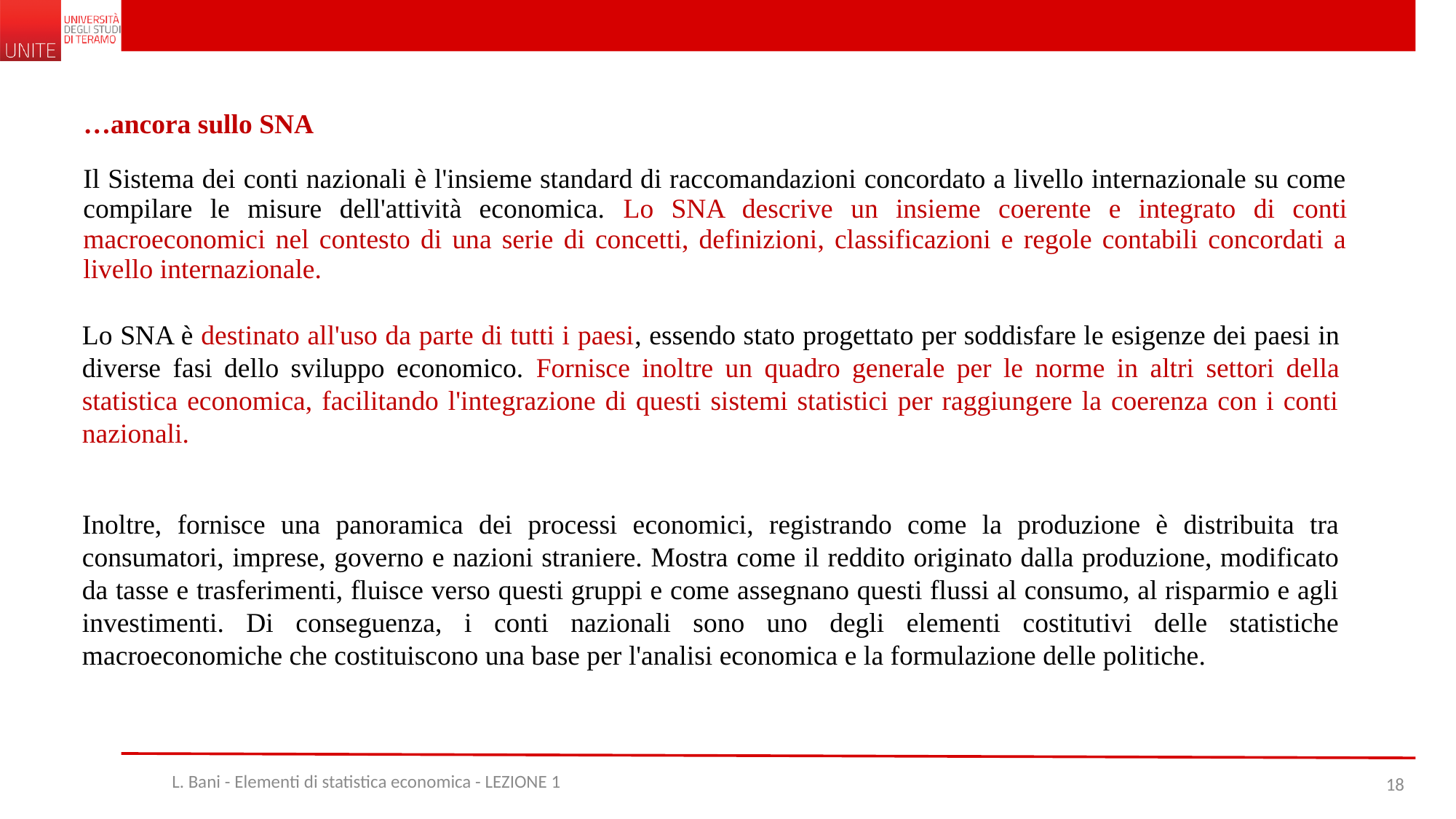

…ancora sullo SNA
| Il Sistema dei conti nazionali è l'insieme standard di raccomandazioni concordato a livello internazionale su come compilare le misure dell'attività economica. Lo SNA descrive un insieme coerente e integrato di conti macroeconomici nel contesto di una serie di concetti, definizioni, classificazioni e regole contabili concordati a livello internazionale. |
| --- |
Lo SNA è destinato all'uso da parte di tutti i paesi, essendo stato progettato per soddisfare le esigenze dei paesi in diverse fasi dello sviluppo economico. Fornisce inoltre un quadro generale per le norme in altri settori della statistica economica, facilitando l'integrazione di questi sistemi statistici per raggiungere la coerenza con i conti nazionali.
Inoltre, fornisce una panoramica dei processi economici, registrando come la produzione è distribuita tra consumatori, imprese, governo e nazioni straniere. Mostra come il reddito originato dalla produzione, modificato da tasse e trasferimenti, fluisce verso questi gruppi e come assegnano questi flussi al consumo, al risparmio e agli investimenti. Di conseguenza, i conti nazionali sono uno degli elementi costitutivi delle statistiche macroeconomiche che costituiscono una base per l'analisi economica e la formulazione delle politiche.
L. Bani - Elementi di statistica economica - LEZIONE 1
18